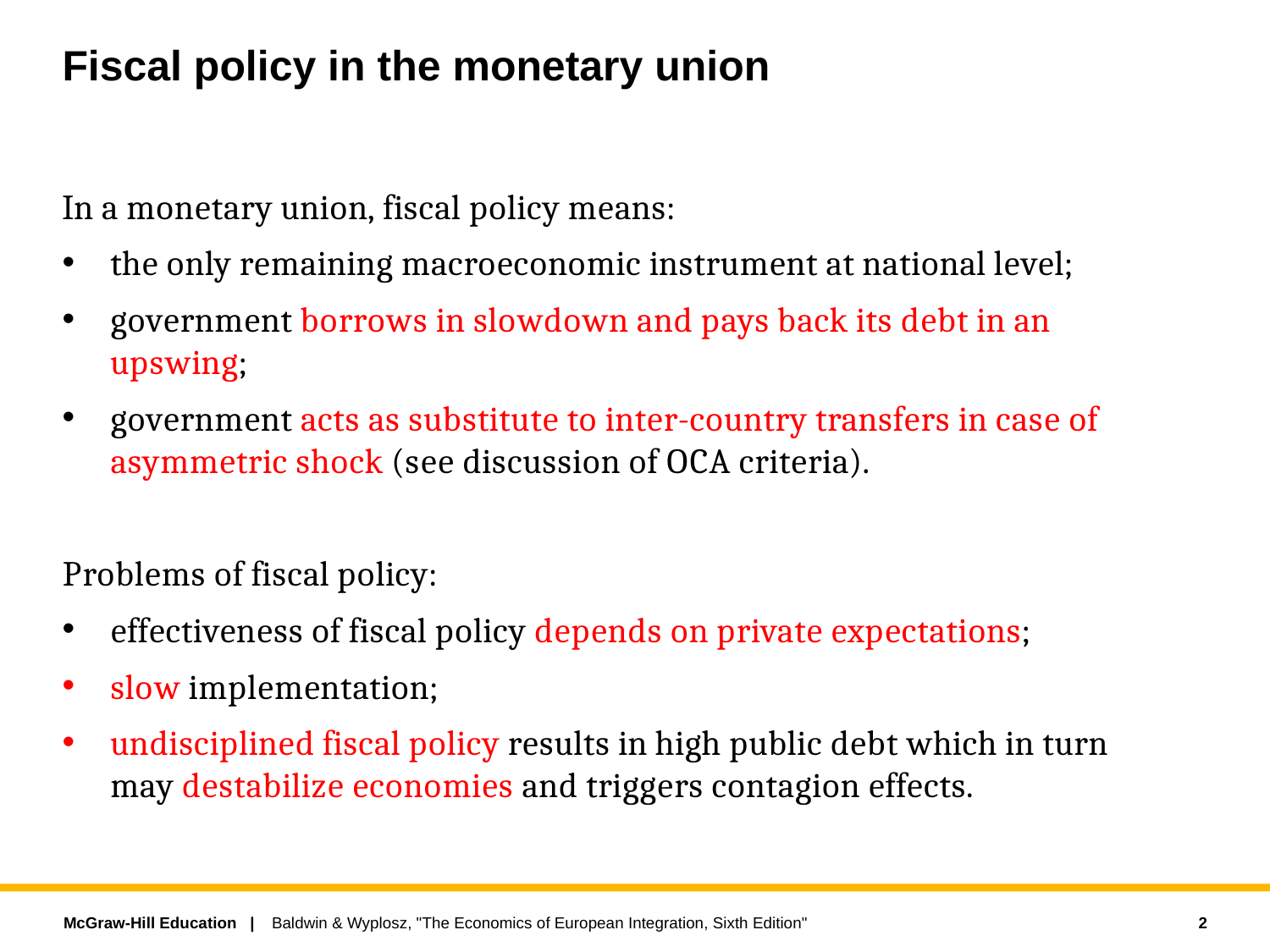

# Fiscal policy in the monetary union
In a monetary union, fiscal policy means:
the only remaining macroeconomic instrument at national level;
government borrows in slowdown and pays back its debt in an upswing;
government acts as substitute to inter-country transfers in case of asymmetric shock (see discussion of OCA criteria).

Problems of fiscal policy:
effectiveness of fiscal policy depends on private expectations;
slow implementation;
undisciplined fiscal policy results in high public debt which in turn may destabilize economies and triggers contagion effects.

2
Baldwin & Wyplosz, "The Economics of European Integration, Sixth Edition"